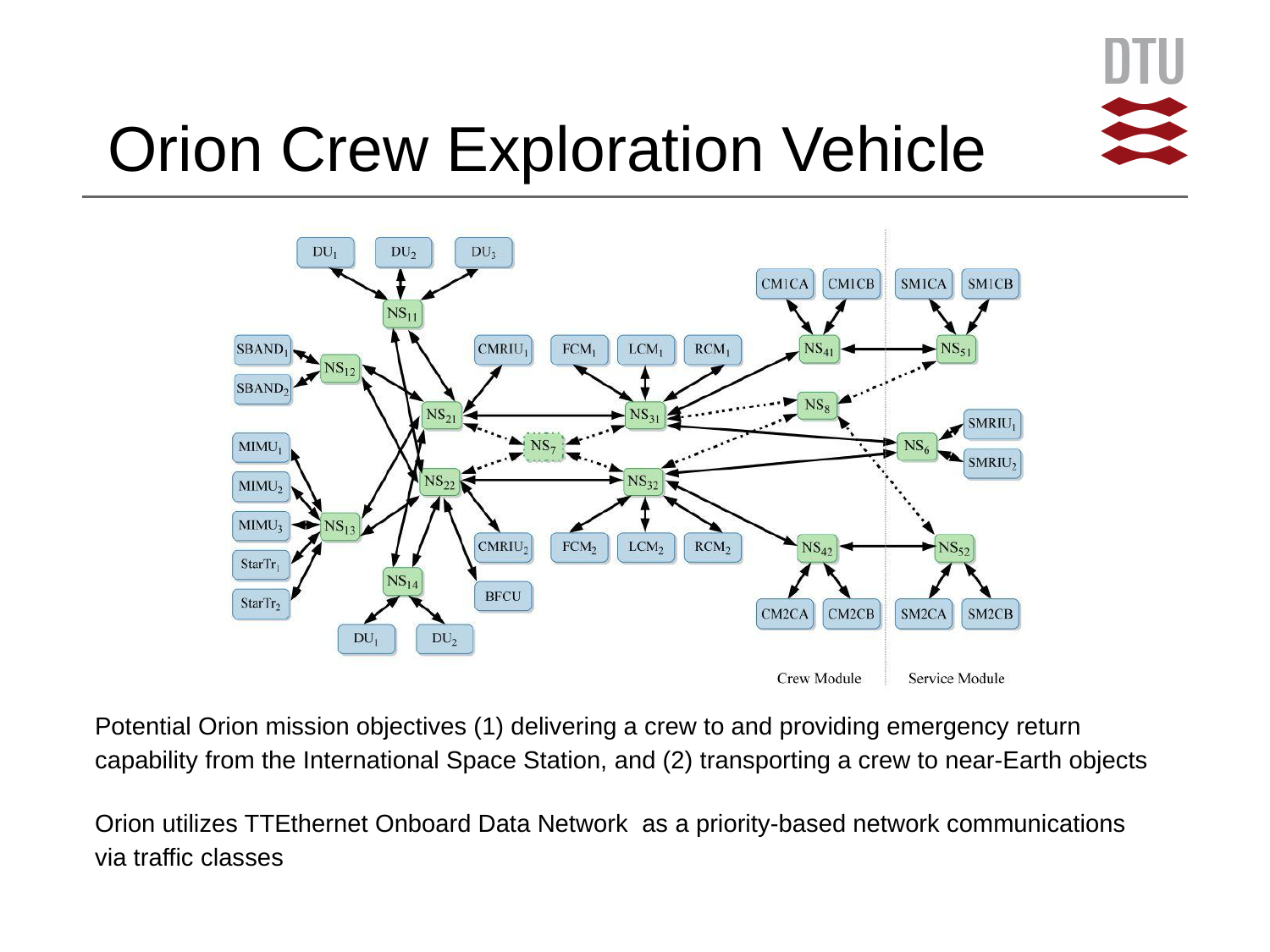

# Orion Crew Exploration Vehicle

Potential Orion mission objectives (1) delivering a crew to and providing emergency return capability from the International Space Station, and (2) transporting a crew to near-Earth objects

Orion utilizes TTEthernet Onboard Data Network  as a priority-based network communications via traffic classes